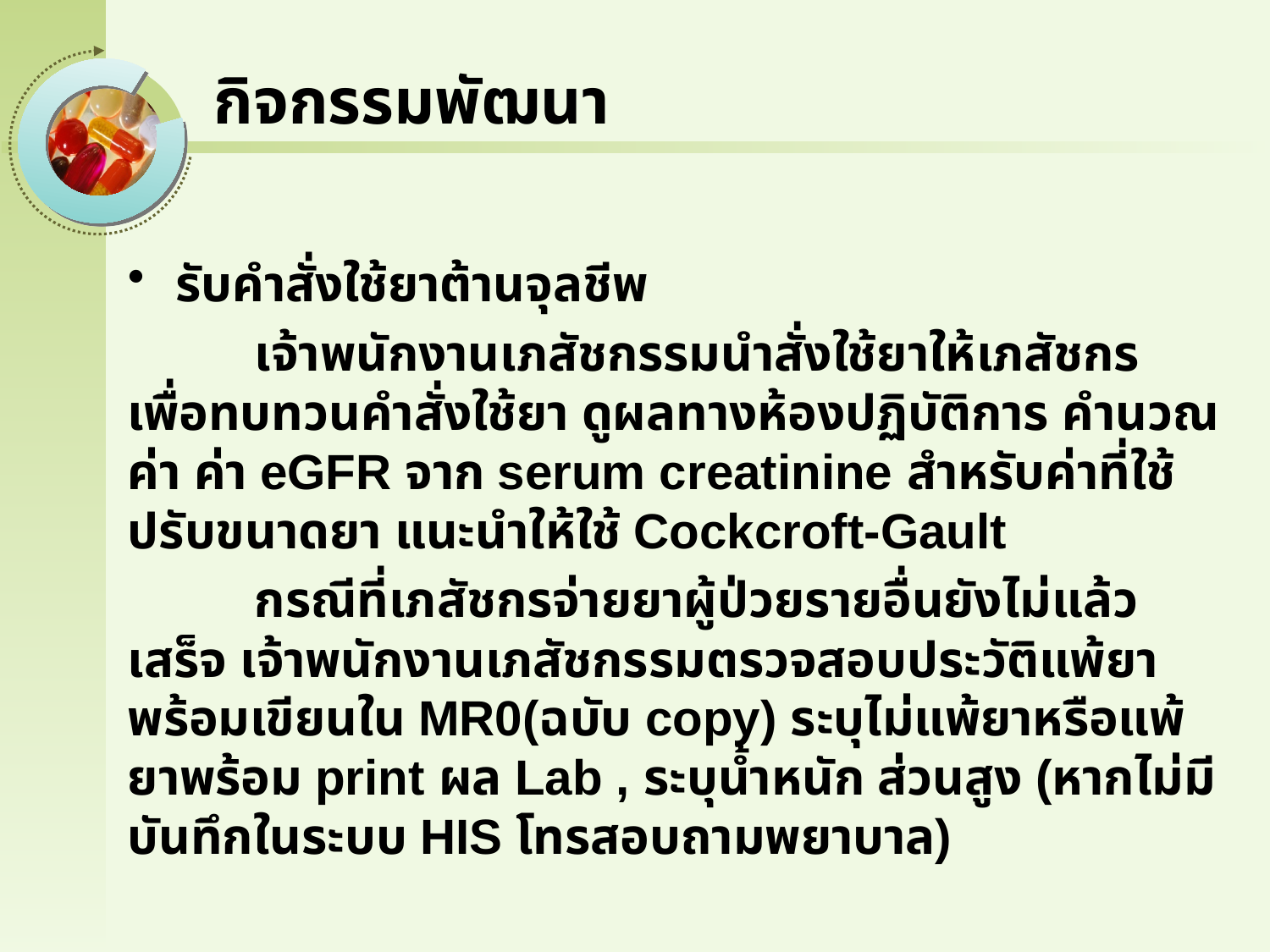

# กิจกรรมพัฒนา
รับคำสั่งใช้ยาต้านจุลชีพ
	เจ้าพนักงานเภสัชกรรมนำสั่งใช้ยาให้เภสัชกร เพื่อทบทวนคำสั่งใช้ยา ดูผลทางห้องปฏิบัติการ คำนวณค่า ค่า eGFR จาก serum creatinine สำหรับค่าที่ใช้ปรับขนาดยา แนะนำให้ใช้ Cockcroft-Gault
	กรณีที่เภสัชกรจ่ายยาผู้ป่วยรายอื่นยังไม่แล้วเสร็จ เจ้าพนักงานเภสัชกรรมตรวจสอบประวัติแพ้ยาพร้อมเขียนใน MR0(ฉบับ copy) ระบุไม่แพ้ยาหรือแพ้ยาพร้อม print ผล Lab , ระบุน้ำหนัก ส่วนสูง (หากไม่มีบันทึกในระบบ HIS โทรสอบถามพยาบาล)